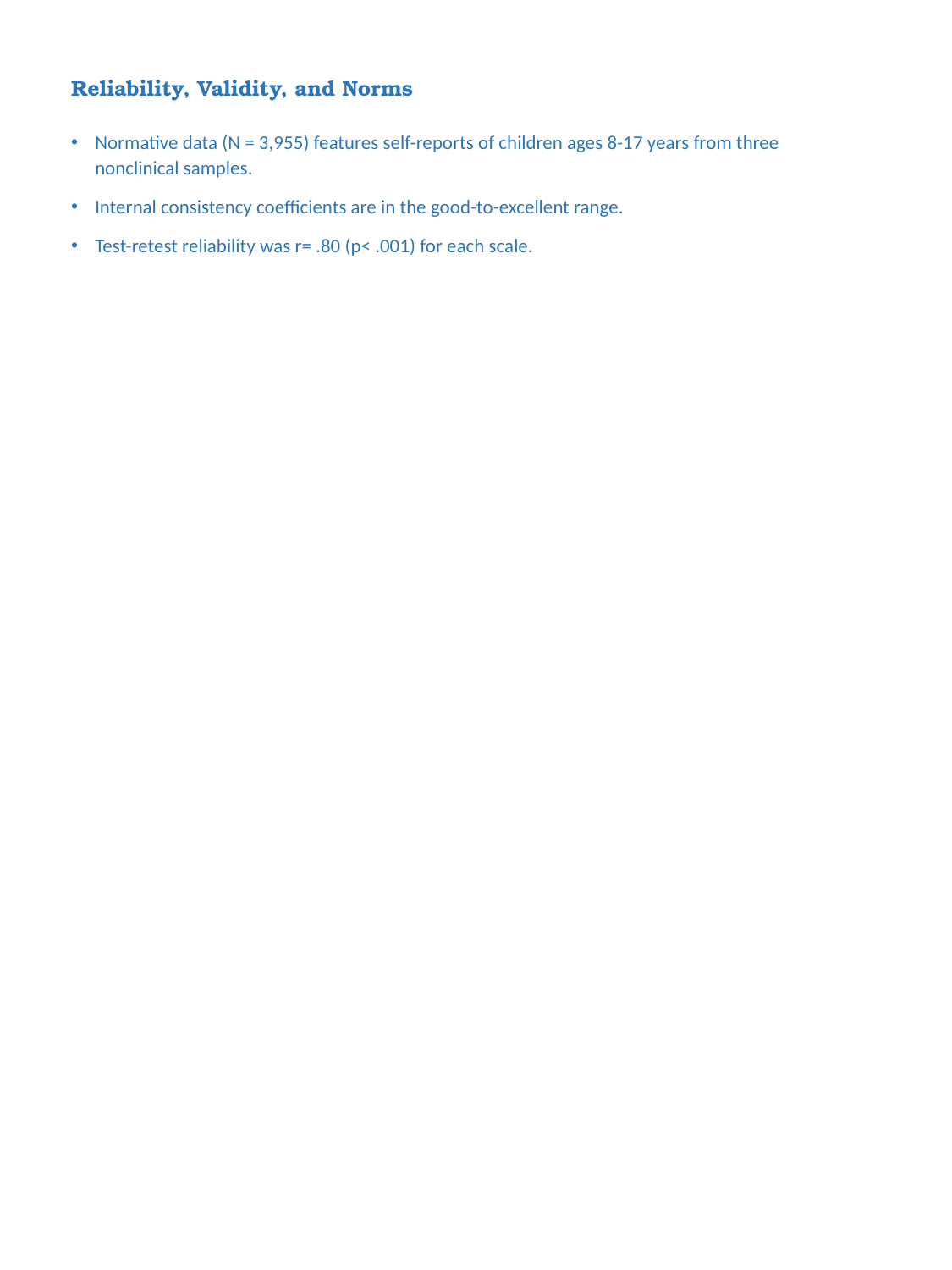

Reliability, Validity, and Norms
Normative data (N = 3,955) features self-reports of children ages 8-17 years from three nonclinical samples.
Internal consistency coefficients are in the good-to-excellent range.
Test-retest reliability was r= .80 (p< .001) for each scale.